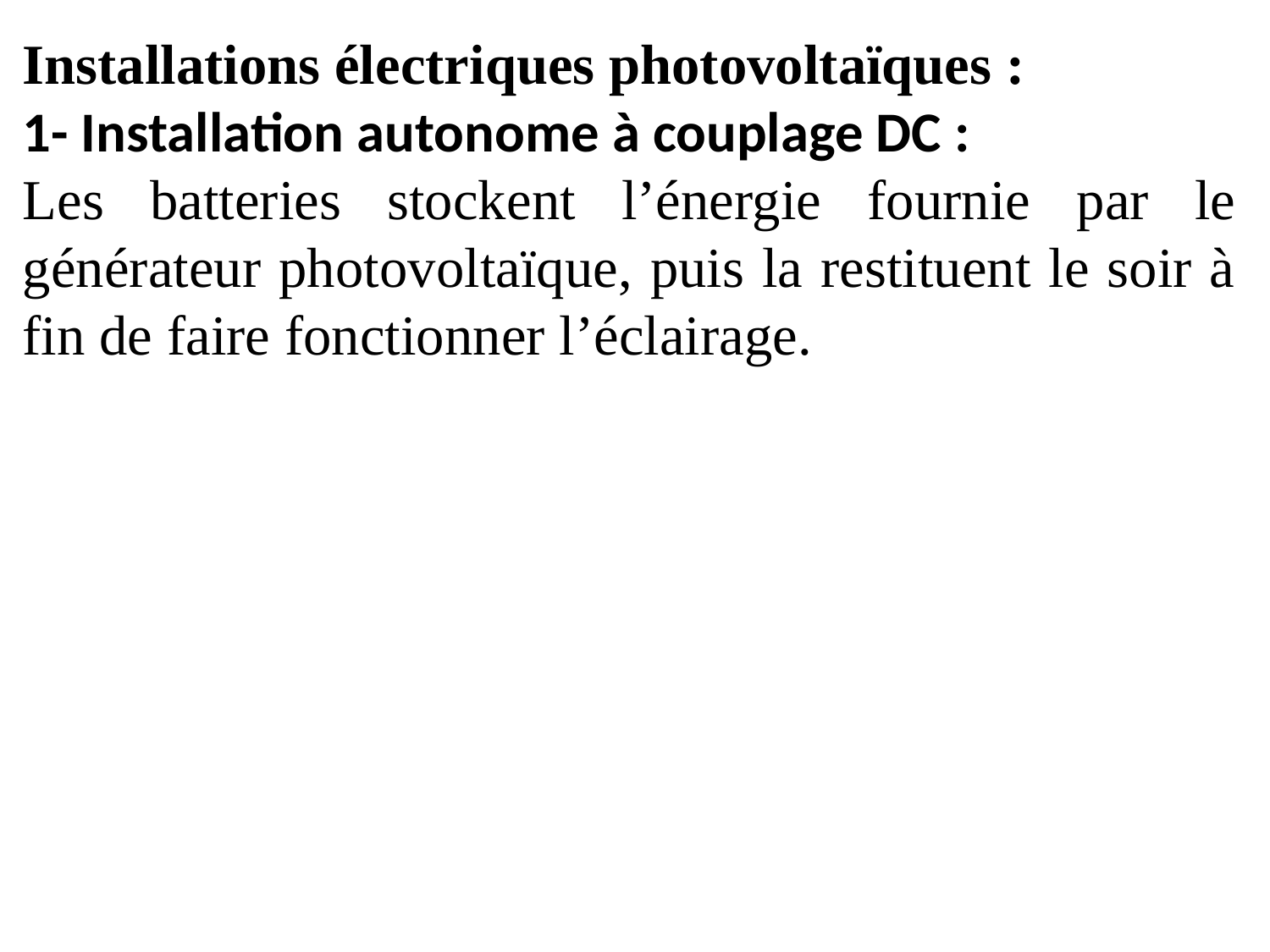

Installations électriques photovoltaïques :
1- Installation autonome à couplage DC :
Les batteries stockent l’énergie fournie par le générateur photovoltaïque, puis la restituent le soir à fin de faire fonctionner l’éclairage.